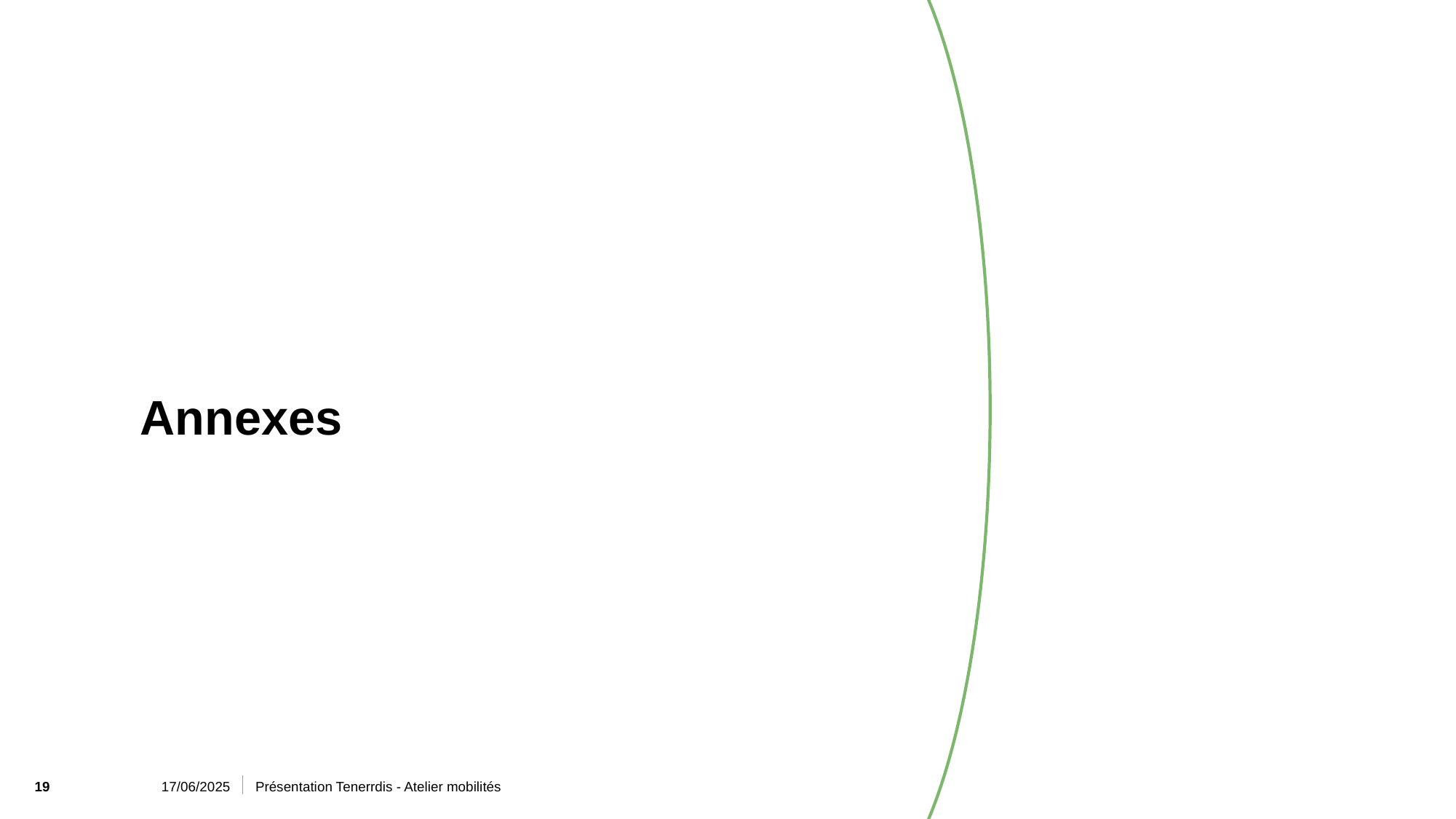

# Annexes
17/06/2025
Présentation Tenerrdis - Atelier mobilités
19